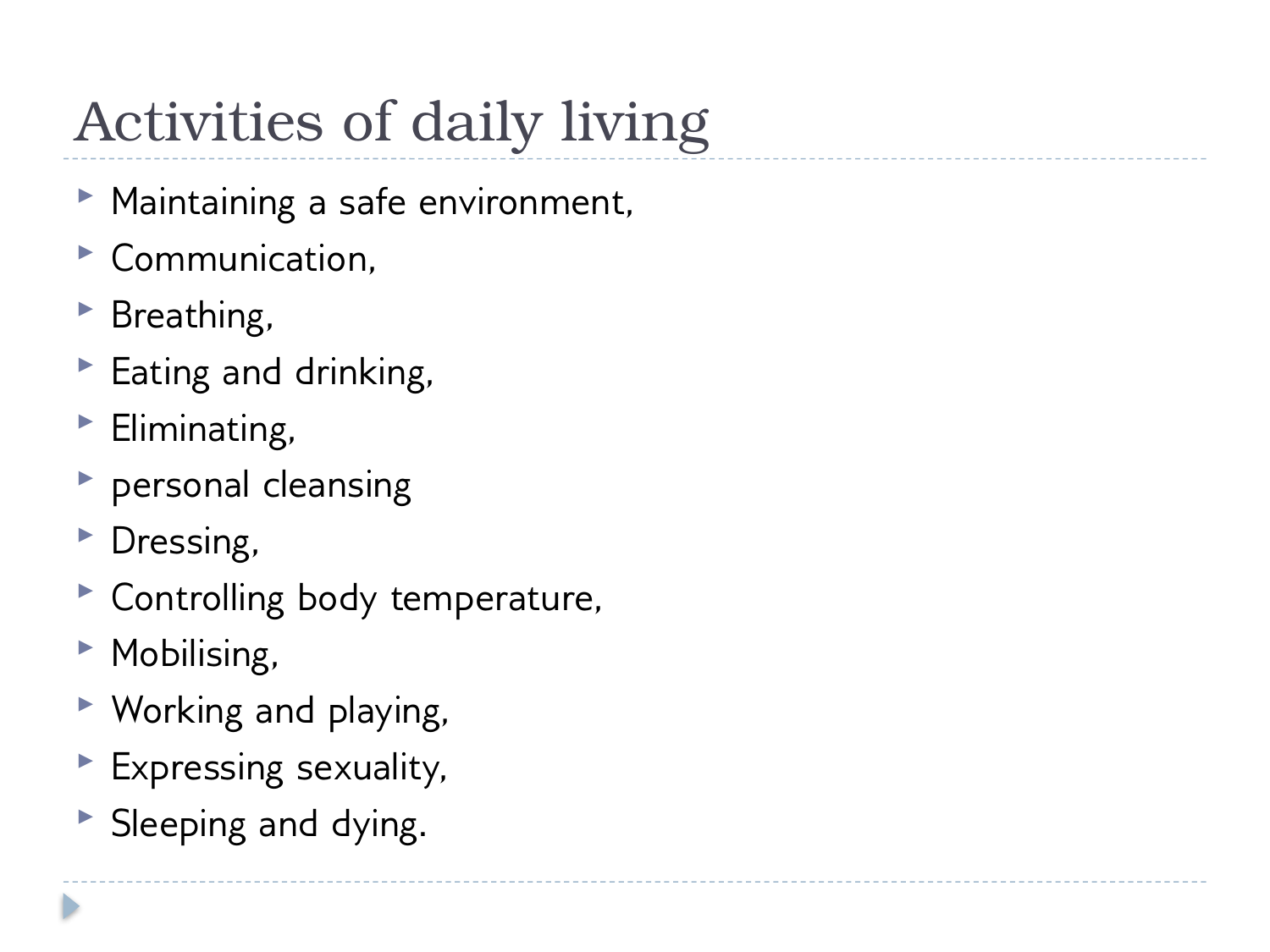

# Activities of daily living
Maintaining a safe environment,
Communication,
Breathing,
Eating and drinking,
Eliminating,
personal cleansing
Dressing,
Controlling body temperature,
Mobilising,
Working and playing,
Expressing sexuality,
Sleeping and dying.